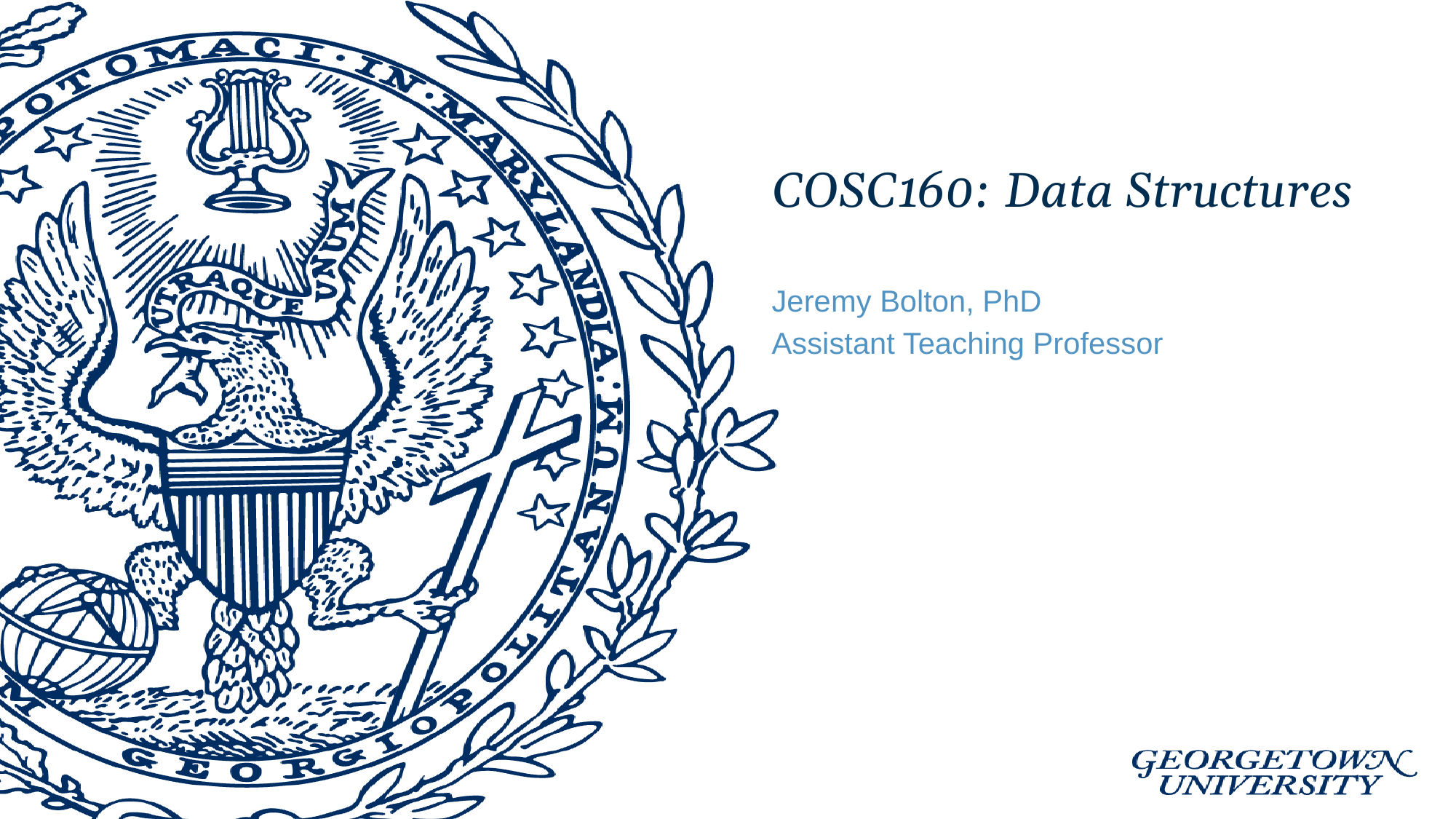

# COSC160: Data Structures
Jeremy Bolton, PhD
Assistant Teaching Professor